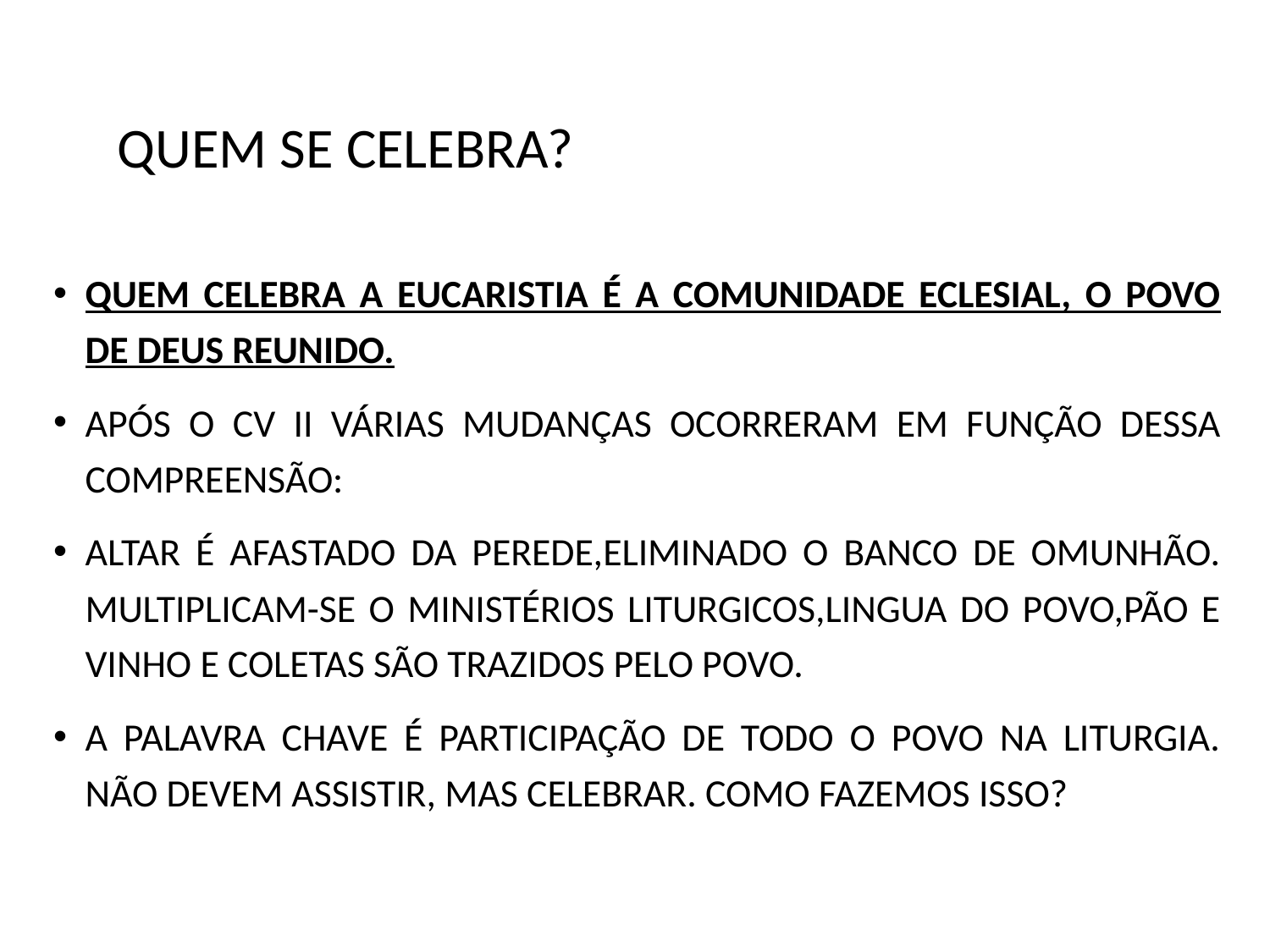

# QUEM SE CELEBRA?
QUEM CELEBRA A EUCARISTIA É A COMUNIDADE ECLESIAL, O POVO DE DEUS REUNIDO.
APÓS O CV II VÁRIAS MUDANÇAS OCORRERAM EM FUNÇÃO DESSA COMPREENSÃO:
ALTAR É AFASTADO DA PEREDE,ELIMINADO O BANCO DE OMUNHÃO. MULTIPLICAM-SE O MINISTÉRIOS LITURGICOS,LINGUA DO POVO,PÃO E VINHO E COLETAS SÃO TRAZIDOS PELO POVO.
A PALAVRA CHAVE É PARTICIPAÇÃO DE TODO O POVO NA LITURGIA. NÃO DEVEM ASSISTIR, MAS CELEBRAR. COMO FAZEMOS ISSO?